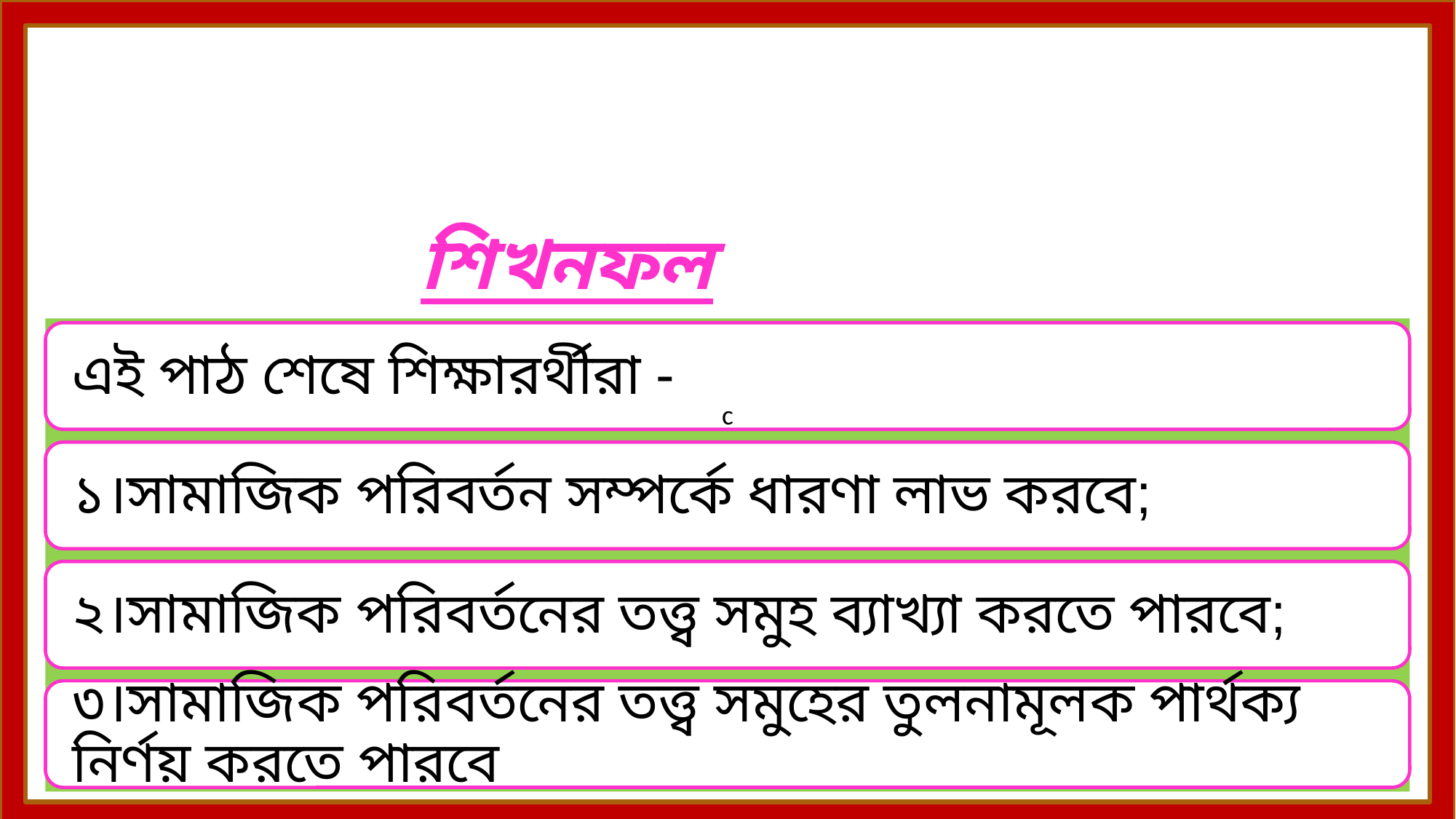

c
# শিখনফল
এই পাঠ শেষে শিক্ষারর্থীরা -
১।সামাজিক পরিবর্তন সম্পর্কে ধারণা লাভ করবে;
২।সামাজিক পরিবর্তনের তত্ত্ব সমুহ ব্যাখ্যা করতে পারবে;
৩।সামাজিক পরিবর্তনের তত্ত্ব সমুহের তুলনামূলক পার্থক্য নির্ণয় করতে পারবে